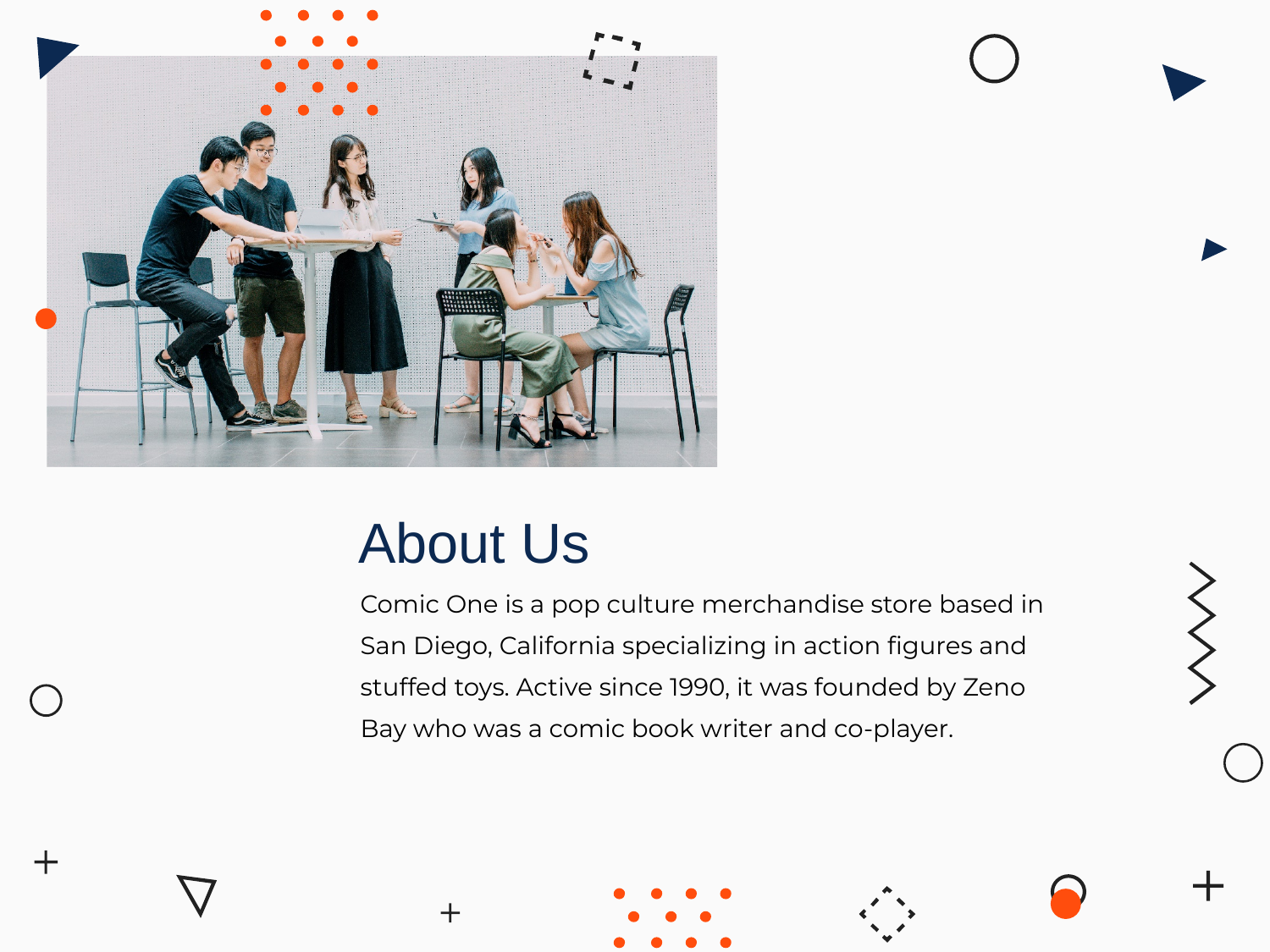

About Us
Comic One is a pop culture merchandise store based in San Diego, California specializing in action figures and stuffed toys. Active since 1990, it was founded by Zeno Bay who was a comic book writer and co-player.